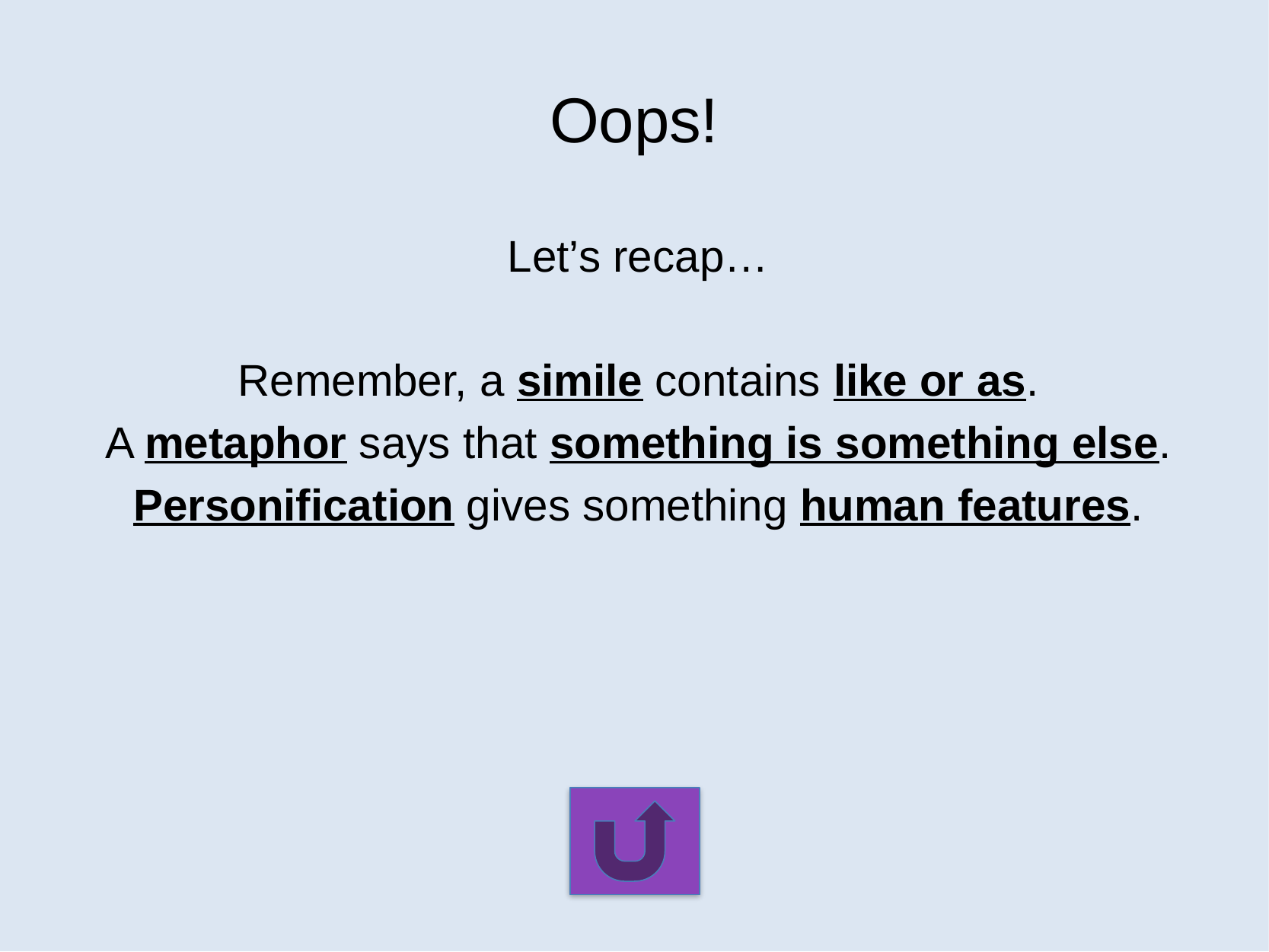

# Oops!
Let’s recap…

Remember, a simile contains like or as.
A metaphor says that something is something else.
Personification gives something human features.